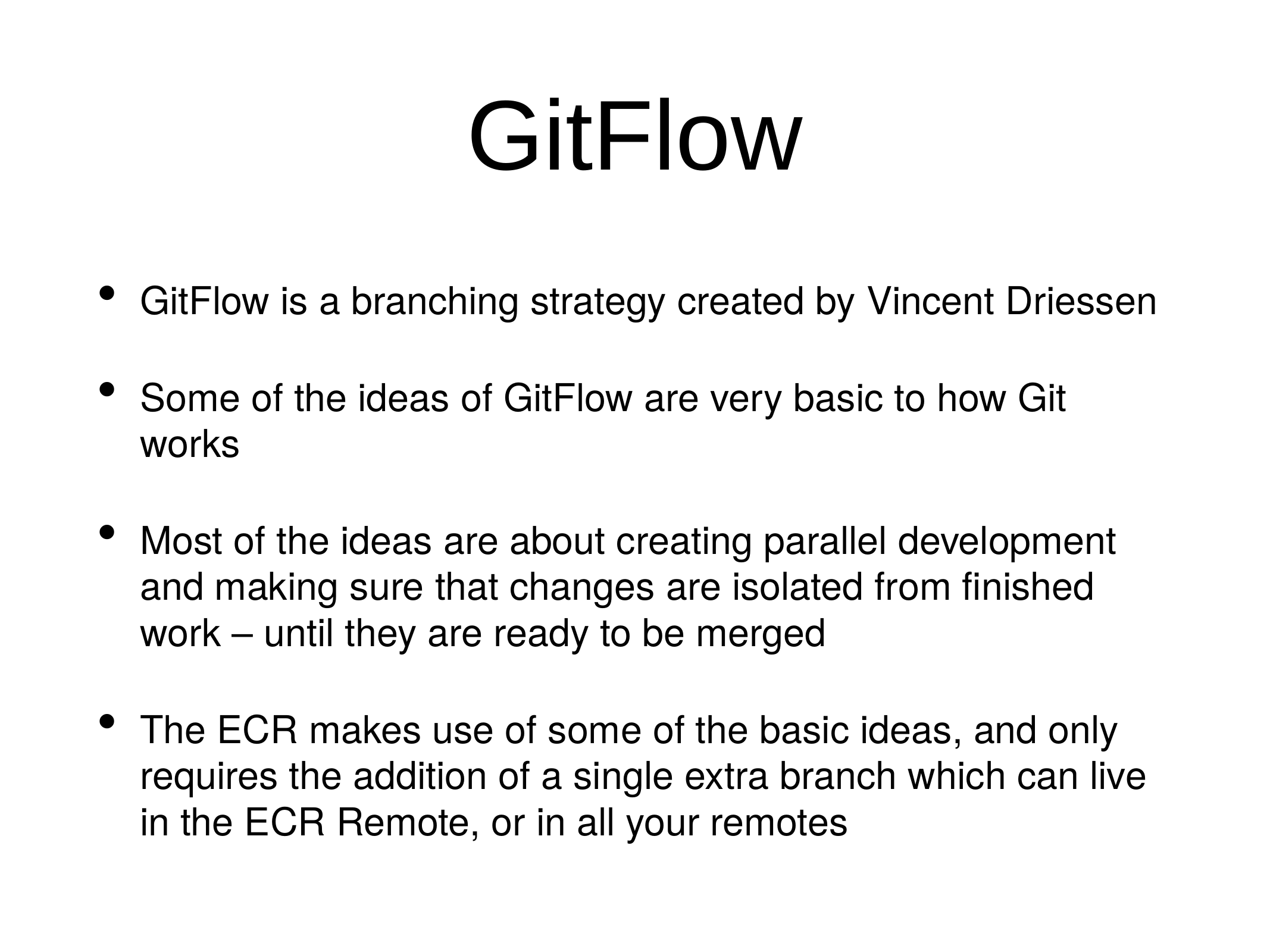

# GitFlow
GitFlow is a branching strategy created by Vincent Driessen
Some of the ideas of GitFlow are very basic to how Git works
Most of the ideas are about creating parallel development and making sure that changes are isolated from finished work – until they are ready to be merged
The ECR makes use of some of the basic ideas, and only requires the addition of a single extra branch which can live in the ECR Remote, or in all your remotes